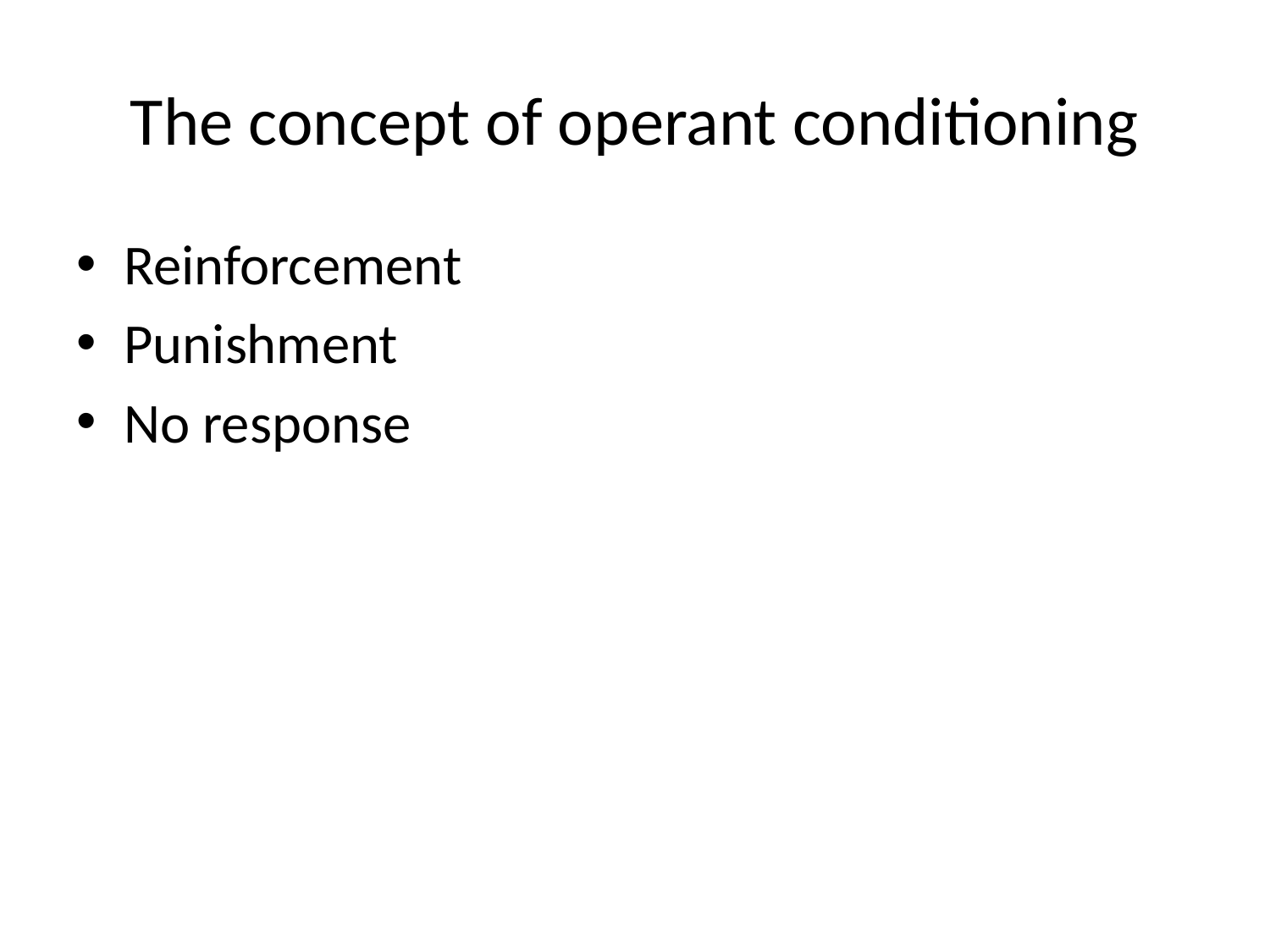

# The concept of operant conditioning
Reinforcement
Punishment
No response